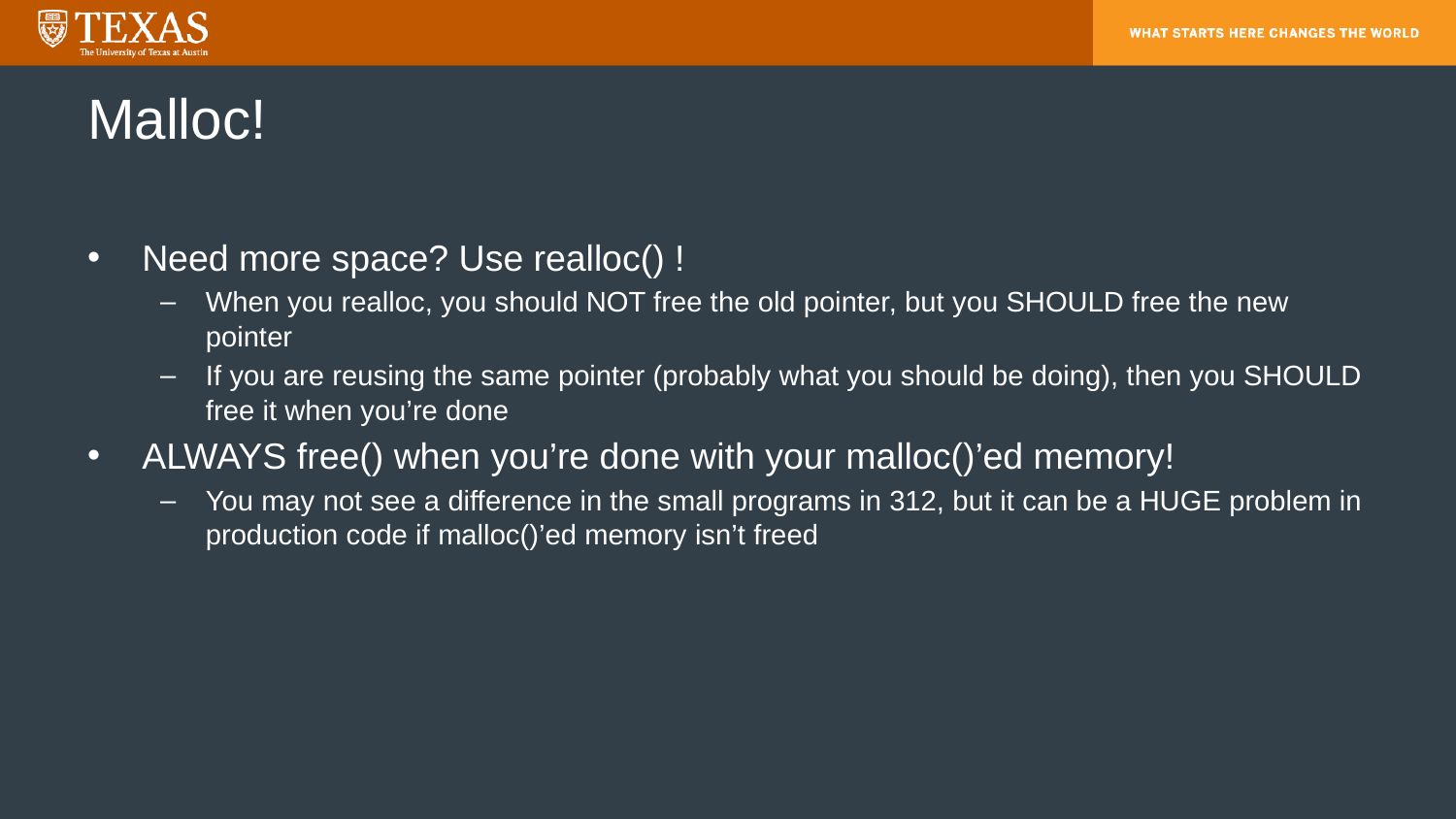

# Malloc!
Need more space? Use realloc() !
When you realloc, you should NOT free the old pointer, but you SHOULD free the new pointer
If you are reusing the same pointer (probably what you should be doing), then you SHOULD free it when you’re done
ALWAYS free() when you’re done with your malloc()’ed memory!
You may not see a difference in the small programs in 312, but it can be a HUGE problem in production code if malloc()’ed memory isn’t freed